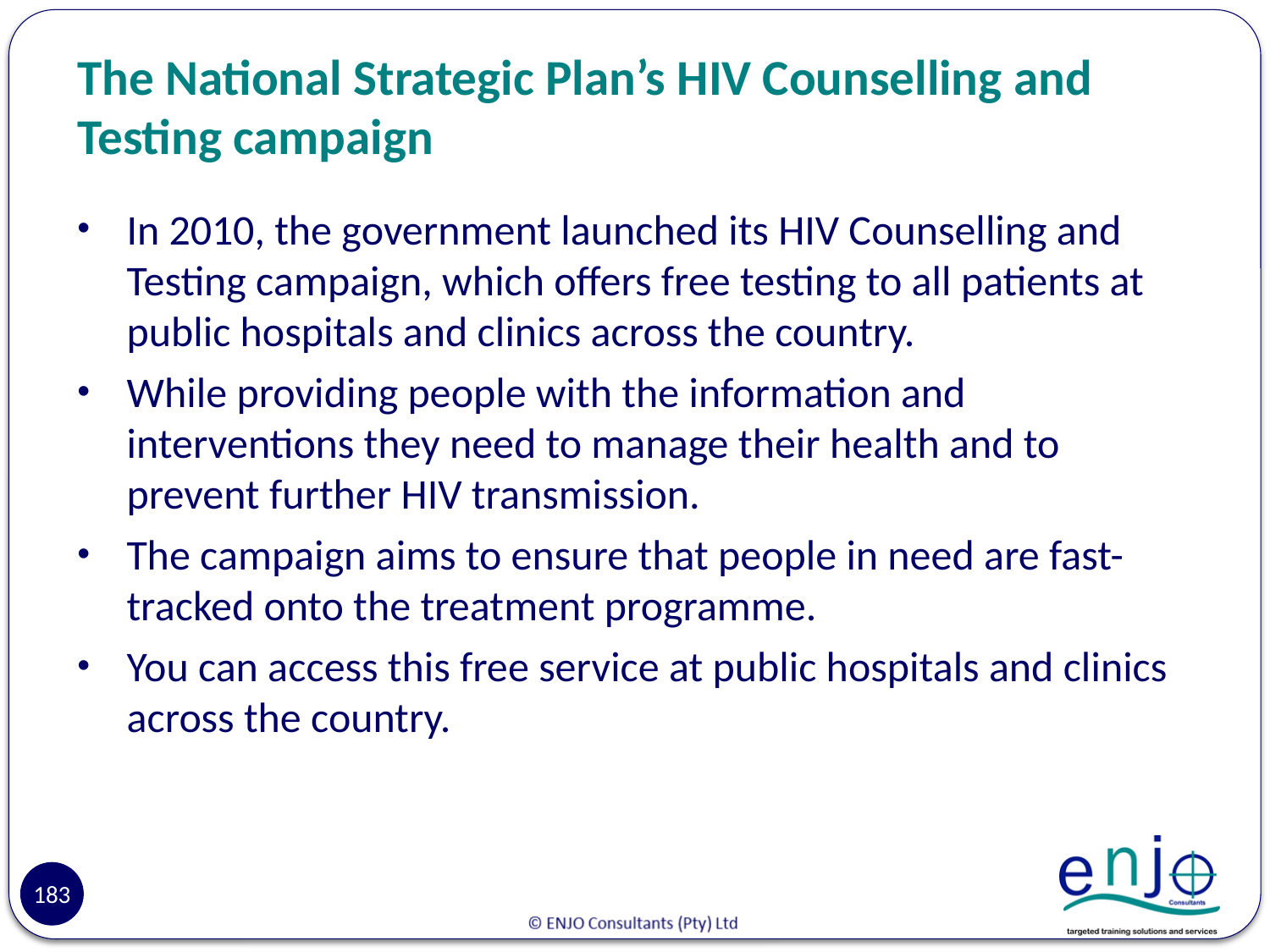

# The National Strategic Plan’s HIV Counselling and Testing campaign
In 2010, the government launched its HIV Counselling and Testing campaign, which offers free testing to all patients at public hospitals and clinics across the country.
While providing people with the information and interventions they need to manage their health and to prevent further HIV transmission.
The campaign aims to ensure that people in need are fast-tracked onto the treatment programme.
You can access this free service at public hospitals and clinics across the country.

183